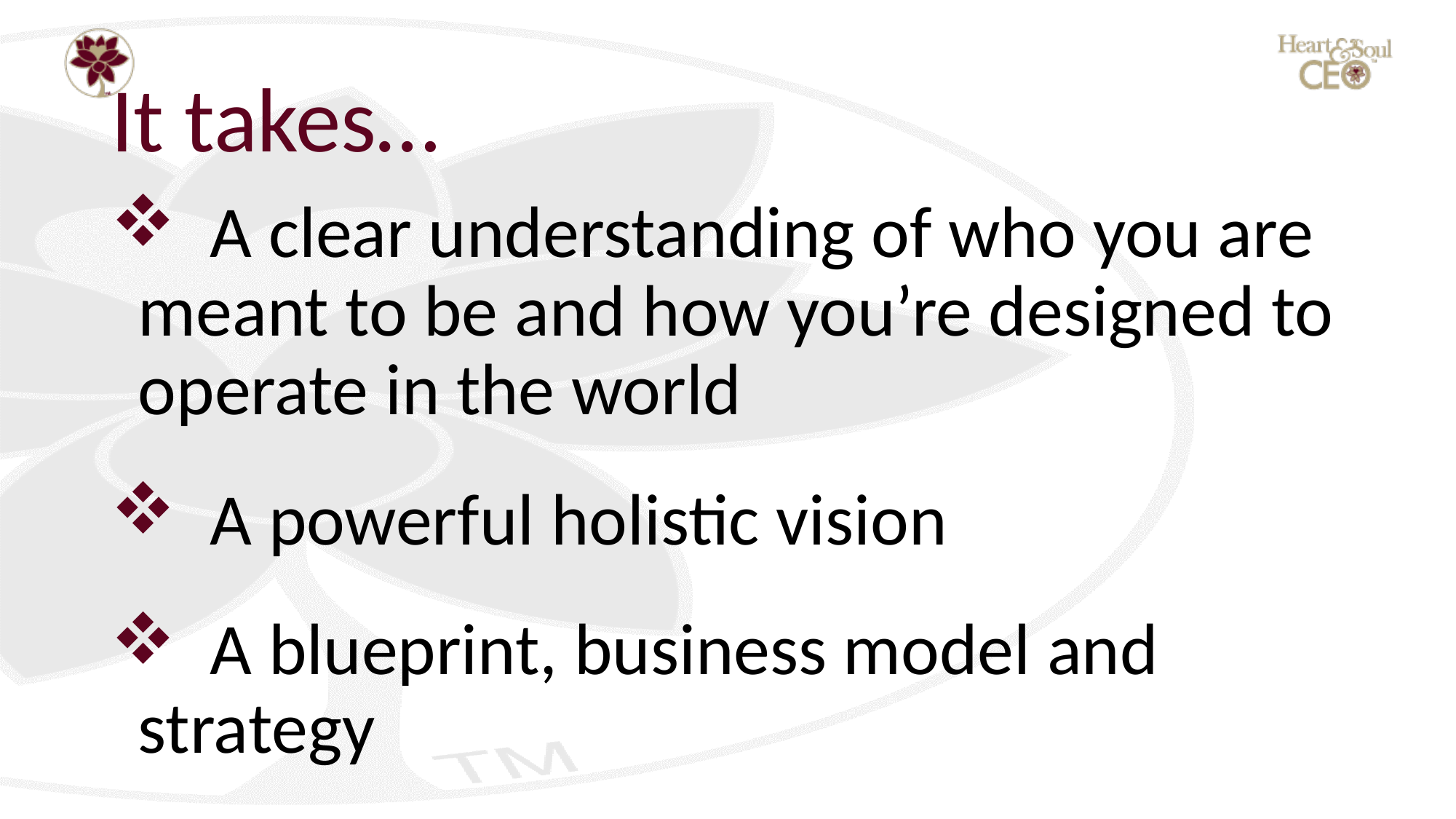

# It takes…
  A clear understanding of who you are meant to be and how you’re designed to operate in the world
  A powerful holistic vision
  A blueprint, business model and strategy